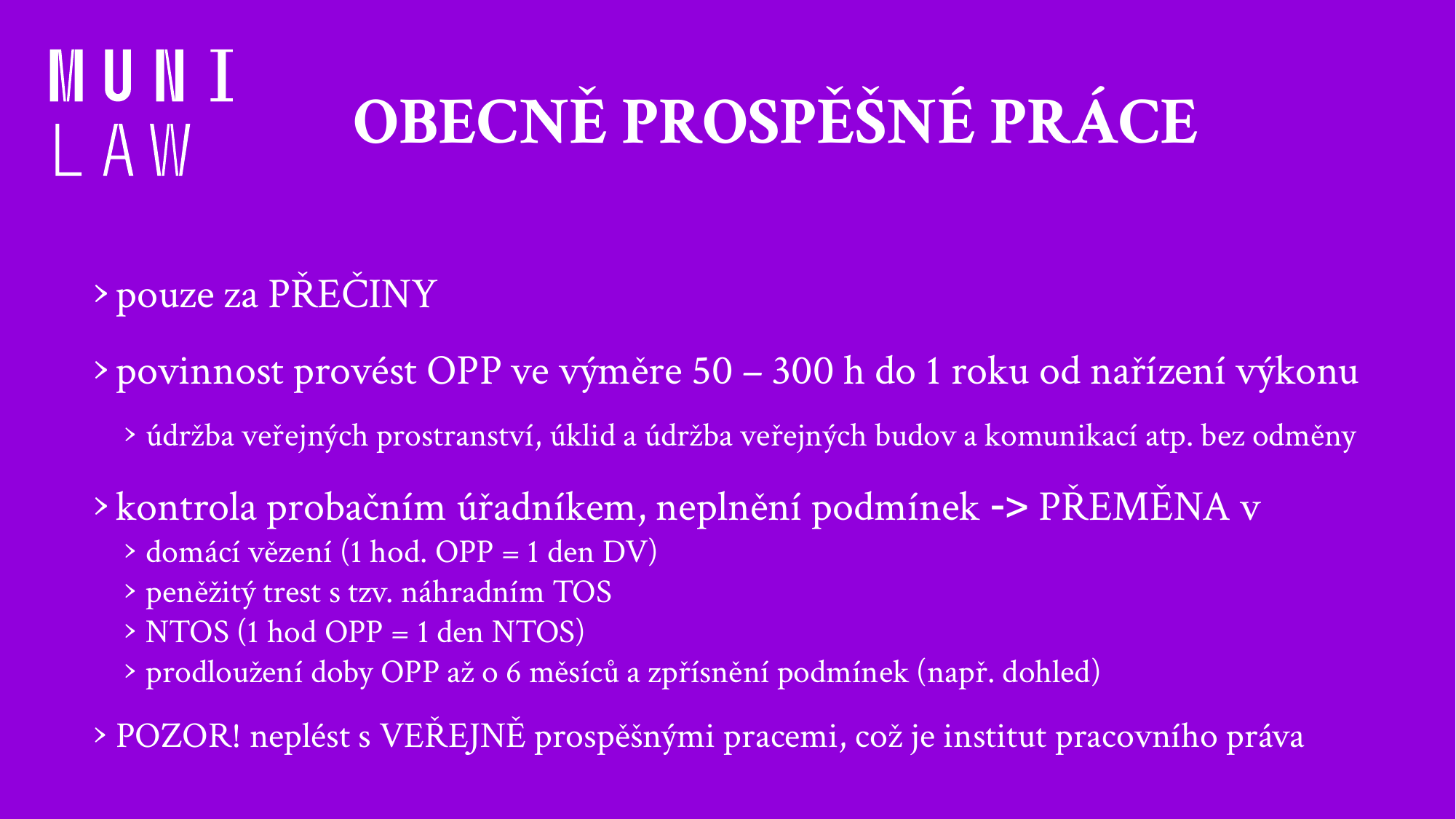

# Obecně prospěšné práce
pouze za PŘEČINY
povinnost provést OPP ve výměre 50 – 300 h do 1 roku od nařízení výkonu
údržba veřejných prostranství, úklid a údržba veřejných budov a komunikací atp. bez odměny
kontrola probačním úřadníkem, neplnění podmínek −> PŘEMĚNA v
domácí vězení (1 hod. OPP = 1 den DV)
peněžitý trest s tzv. náhradním TOS
NTOS (1 hod OPP = 1 den NTOS)
prodloužení doby OPP až o 6 měsíců a zpřísnění podmínek (např. dohled)
POZOR! neplést s VEŘEJNĚ prospěšnými pracemi, což je institut pracovního práva